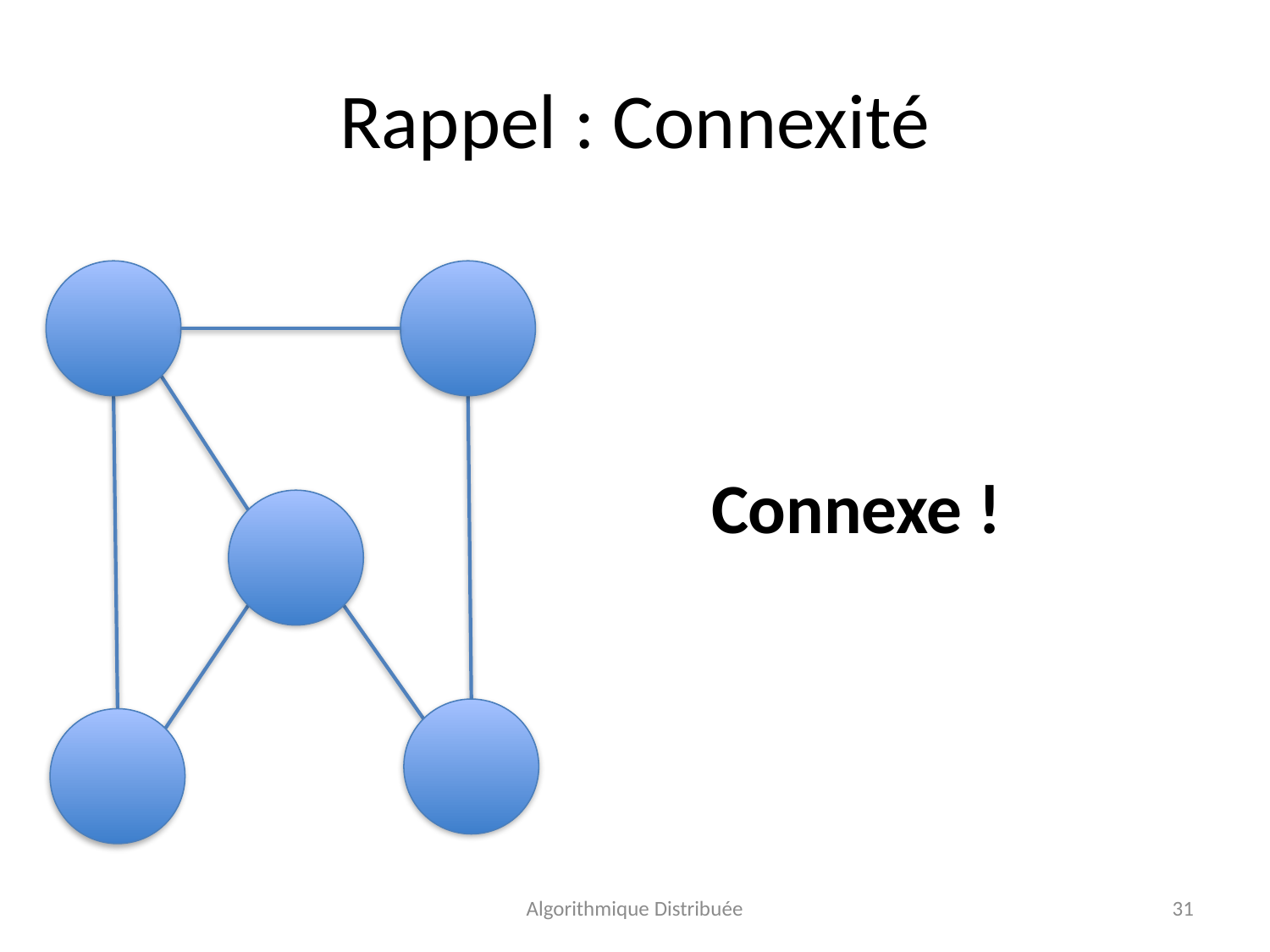

# Rappel : Connexité

Connexe !

Algorithmique Distribuée
31